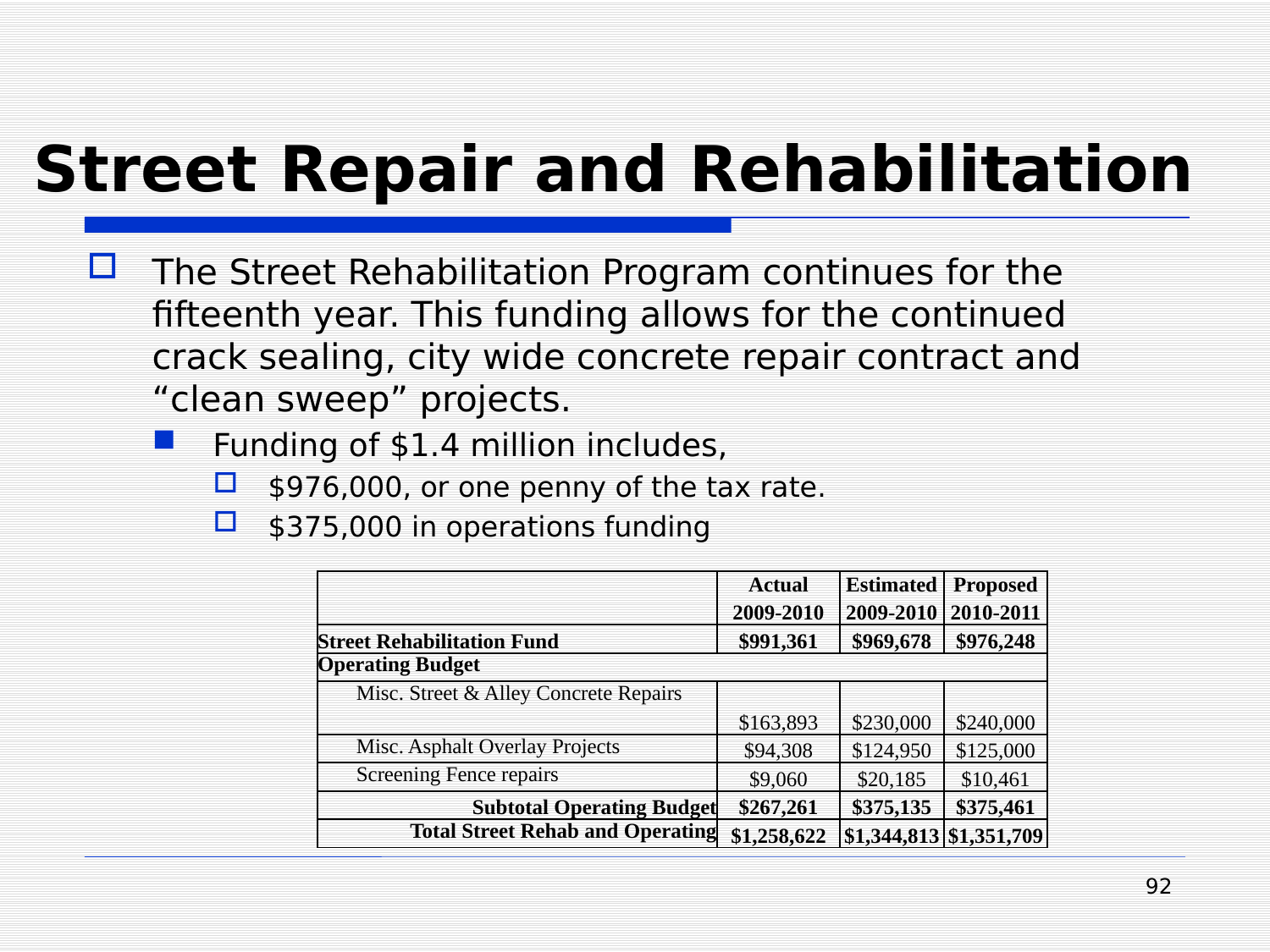

# Street Repair and Rehabilitation
The Street Rehabilitation Program continues for the fifteenth year. This funding allows for the continued crack sealing, city wide concrete repair contract and “clean sweep” projects.
Funding of $1.4 million includes,
$976,000, or one penny of the tax rate.
$375,000 in operations funding

|  | Actual | Estimated | Proposed |
| --- | --- | --- | --- |
|  | 2009-2010 | 2009-2010 | 2010-2011 |
| Street Rehabilitation Fund | $991,361 | $969,678 | $976,248 |
| Operating Budget |  |  |  |
| Misc. Street & Alley Concrete Repairs | $163,893 | $230,000 | $240,000 |
| Misc. Asphalt Overlay Projects | $94,308 | $124,950 | $125,000 |
| Screening Fence repairs | $9,060 | $20,185 | $10,461 |
| Subtotal Operating Budget | $267,261 | $375,135 | $375,461 |
| Total Street Rehab and Operating | $1,258,622 | $1,344,813 | $1,351,709 |
92